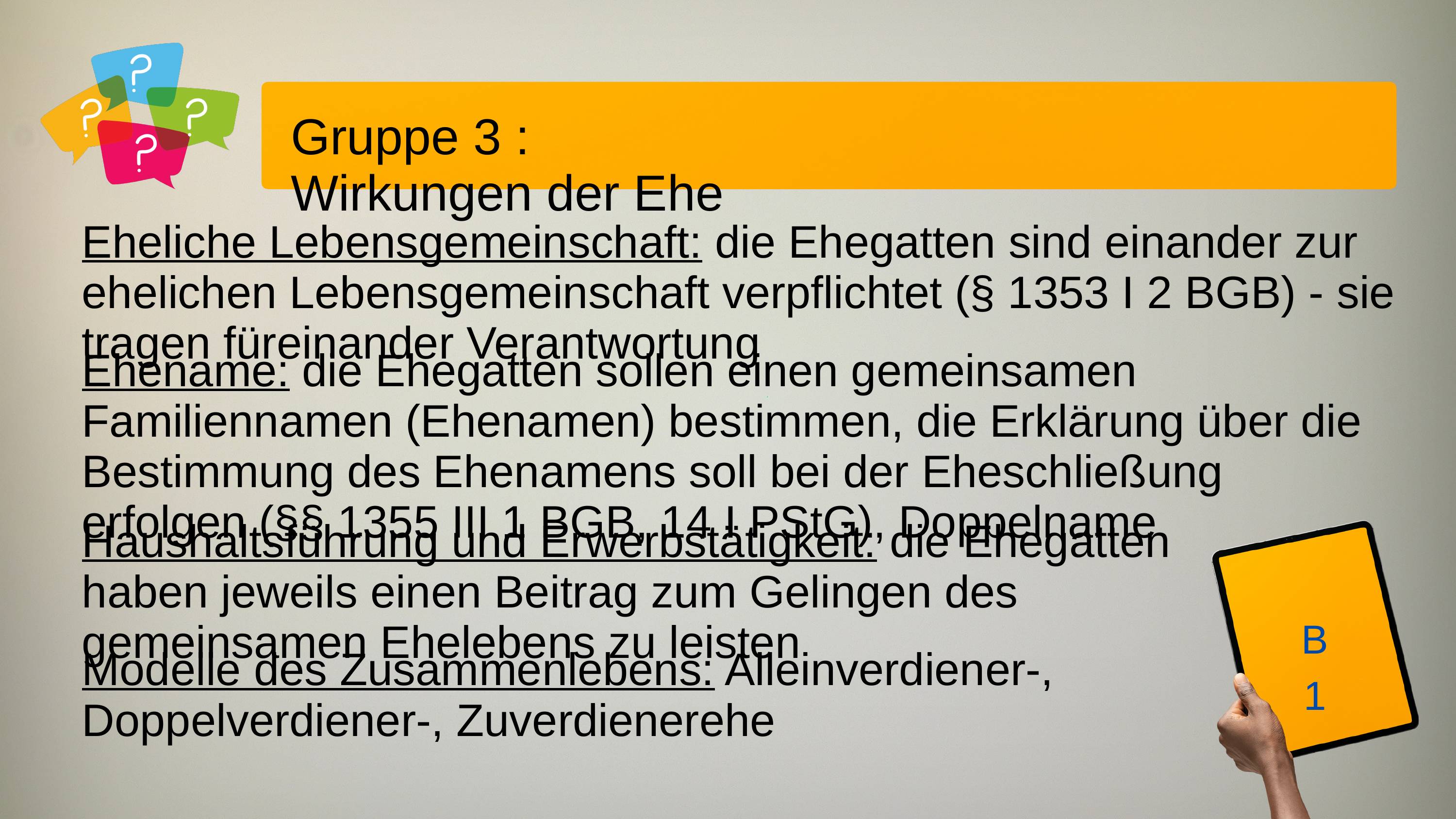

Gruppe 3 : Wirkungen der Ehe
Eheliche Lebensgemeinschaft: die Ehegatten sind einander zur ehelichen Lebensgemeinschaft verpflichtet (§ 1353 I 2 BGB) - sie tragen füreinander Verantwortung
Ehename: die Ehegatten sollen einen gemeinsamen Familiennamen (Ehenamen) bestimmen, die Erklärung über die Bestimmung des Ehenamens soll bei der Eheschließung erfolgen (§§ 1355 III 1 BGB, 14 I PStG), Doppelname
Haushaltsführung und Erwerbstätigkeit: die Ehegatten haben jeweils einen Beitrag zum Gelingen des gemeinsamen Ehelebens zu leisten

B1
Modelle des Zusammenlebens: Alleinverdiener-, Doppelverdiener-, Zuverdienerehe